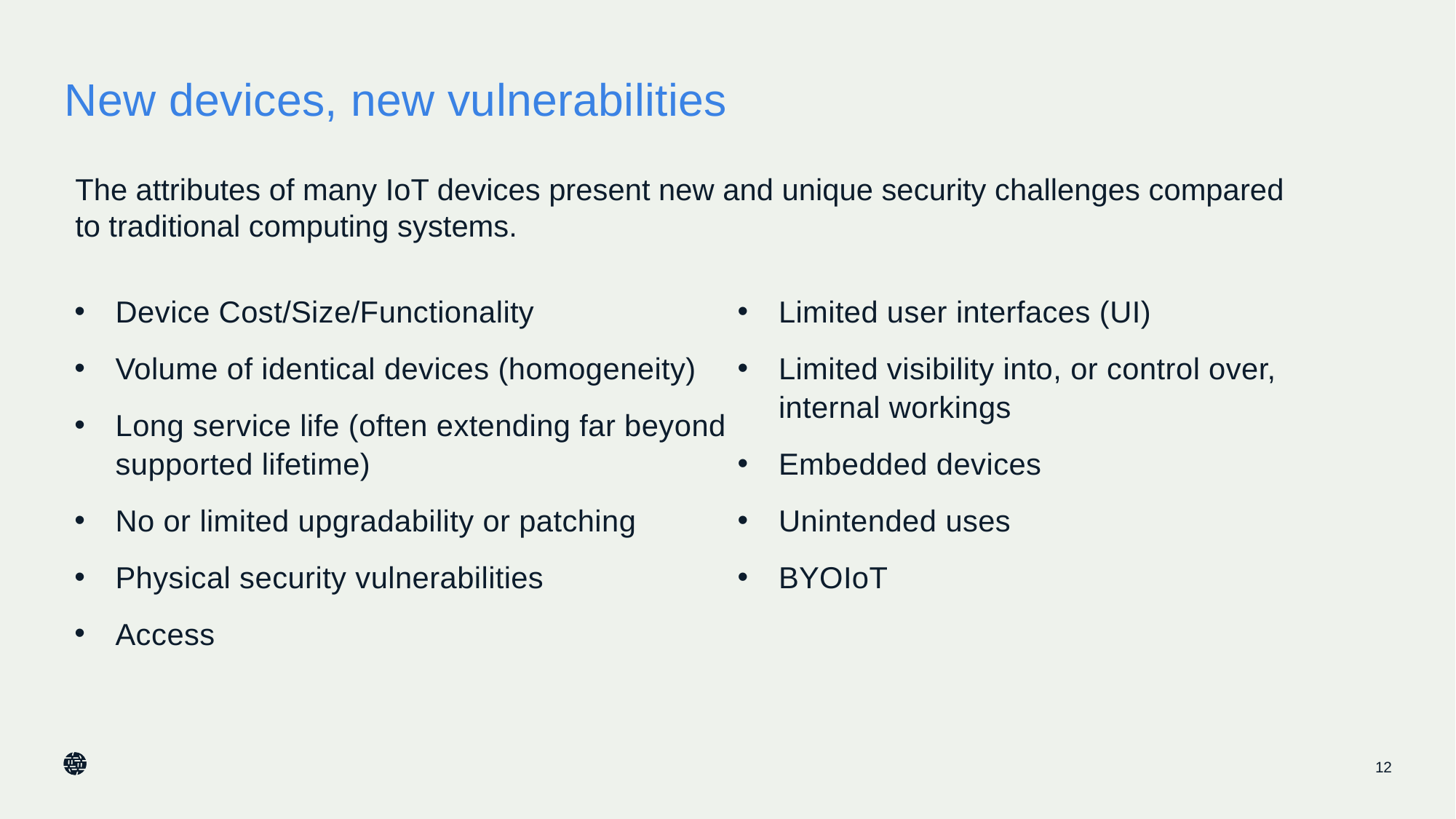

# New devices, new vulnerabilities
The attributes of many IoT devices present new and unique security challenges compared to traditional computing systems.
Device Cost/Size/Functionality
Volume of identical devices (homogeneity)
Long service life (often extending far beyond supported lifetime)
No or limited upgradability or patching
Physical security vulnerabilities
Access

Limited user interfaces (UI)
Limited visibility into, or control over, internal workings
Embedded devices
Unintended uses
BYOIoT

12